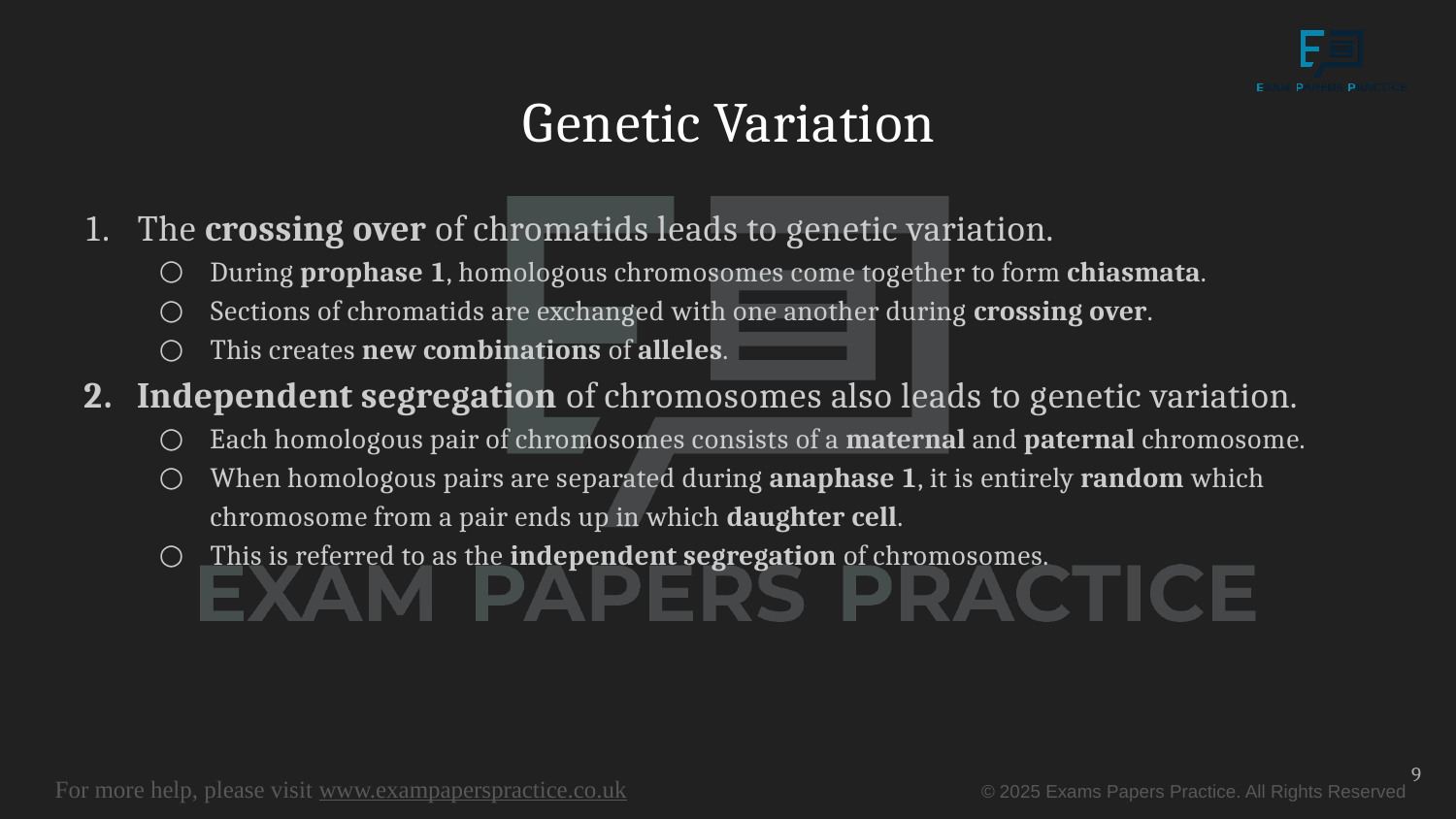

# Genetic Variation

The crossing over of chromatids leads to genetic variation.
During prophase 1, homologous chromosomes come together to form chiasmata.
Sections of chromatids are exchanged with one another during crossing over.
This creates new combinations of alleles.
Independent segregation of chromosomes also leads to genetic variation.
Each homologous pair of chromosomes consists of a maternal and paternal chromosome.
When homologous pairs are separated during anaphase 1, it is entirely random which chromosome from a pair ends up in which daughter cell.
This is referred to as the independent segregation of chromosomes.
9